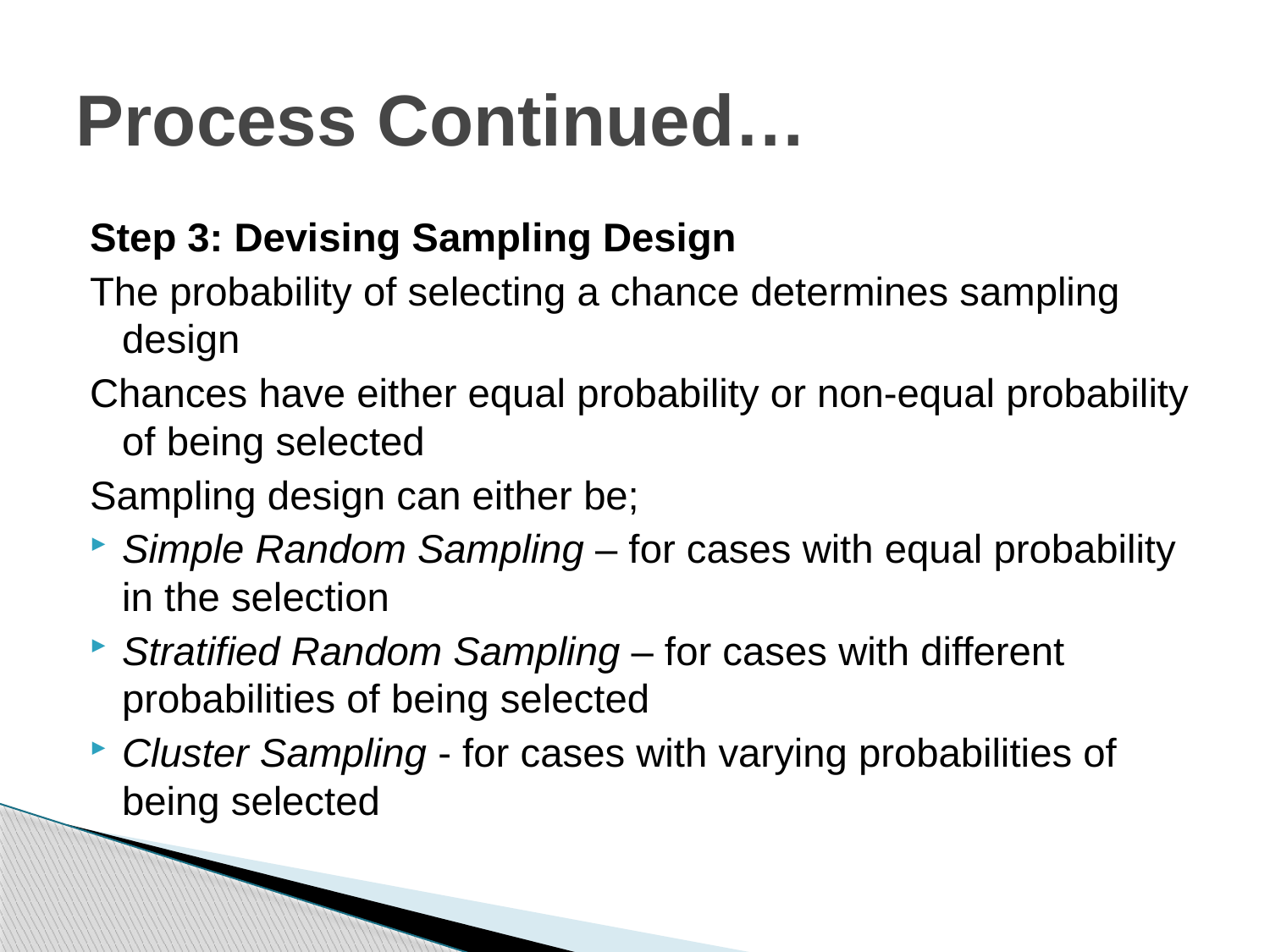

# Process Continued…
Step 3: Devising Sampling Design
The probability of selecting a chance determines sampling design
Chances have either equal probability or non-equal probability of being selected
Sampling design can either be;
Simple Random Sampling – for cases with equal probability in the selection
Stratified Random Sampling – for cases with different probabilities of being selected
Cluster Sampling - for cases with varying probabilities of being selected